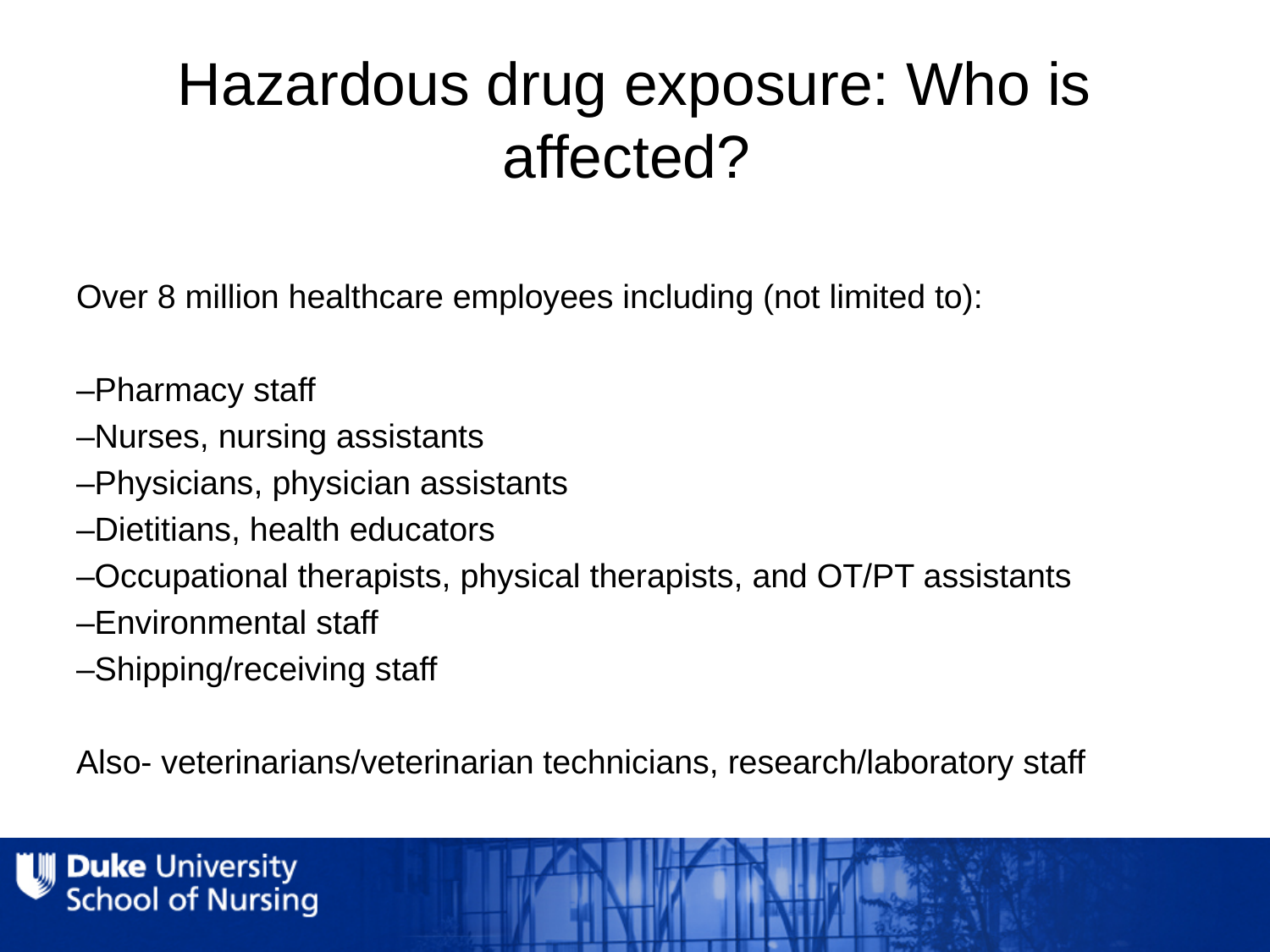

# Hazardous drug exposure: Who is affected?

Over 8 million healthcare employees including (not limited to):

–Pharmacy staff
–Nurses, nursing assistants
–Physicians, physician assistants
–Dietitians, health educators
–Occupational therapists, physical therapists, and OT/PT assistants
–Environmental staff
–Shipping/receiving staff

Also- veterinarians/veterinarian technicians, research/laboratory staff